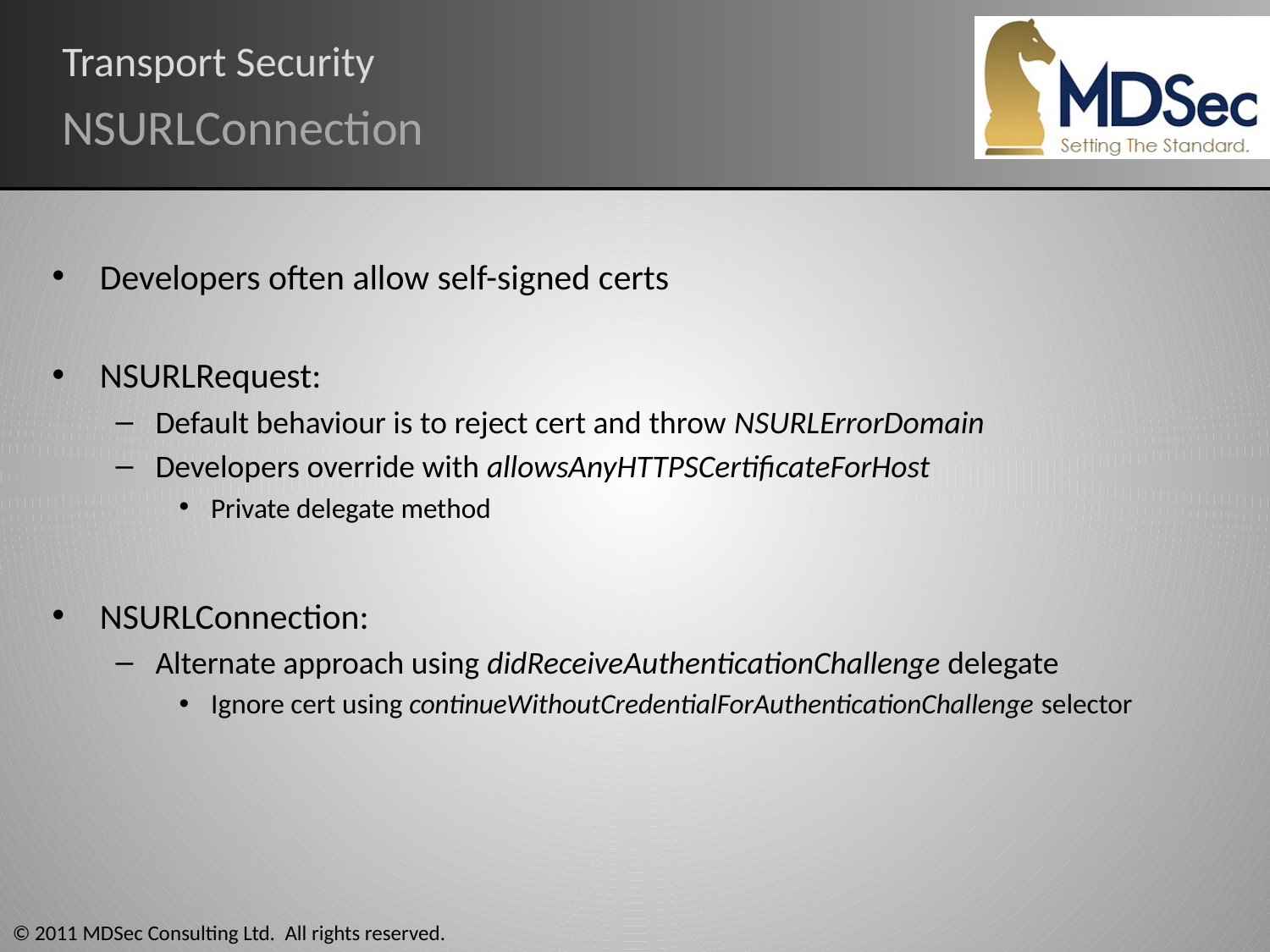

# Transport Security
NSURLConnection
Developers often allow self-signed certs

NSURLRequest:
Default behaviour is to reject cert and throw NSURLErrorDomain
Developers override with allowsAnyHTTPSCertificateForHost
Private delegate method

NSURLConnection:
Alternate approach using didReceiveAuthenticationChallenge delegate
Ignore cert using continueWithoutCredentialForAuthenticationChallenge selector